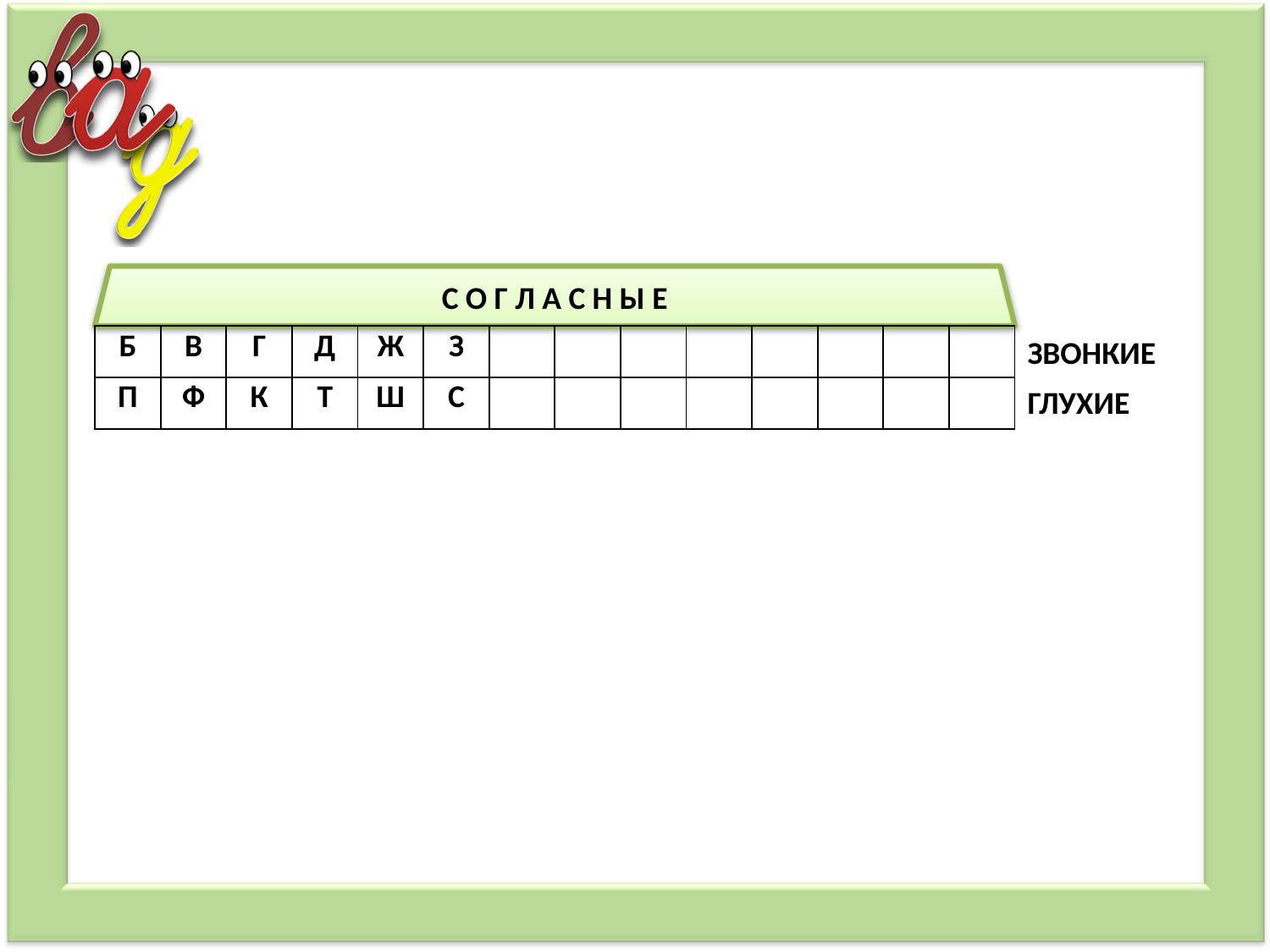

С О Г Л А С Н Ы Е
|  |  |  |  |  |  |  |  |  |  |  |  |  |  |
| --- | --- | --- | --- | --- | --- | --- | --- | --- | --- | --- | --- | --- | --- |
|  |  |  |  |  |  |  |  |  |  |  |  |  |  |
| Б | В | Г | Д | Ж | З |  |  |  |  |  |  |  |  |
| --- | --- | --- | --- | --- | --- | --- | --- | --- | --- | --- | --- | --- | --- |
| П | Ф | К | Т | Ш | С |  |  |  |  |  |  |  |  |
ЗВОНКИЕ
ГЛУХИЕ